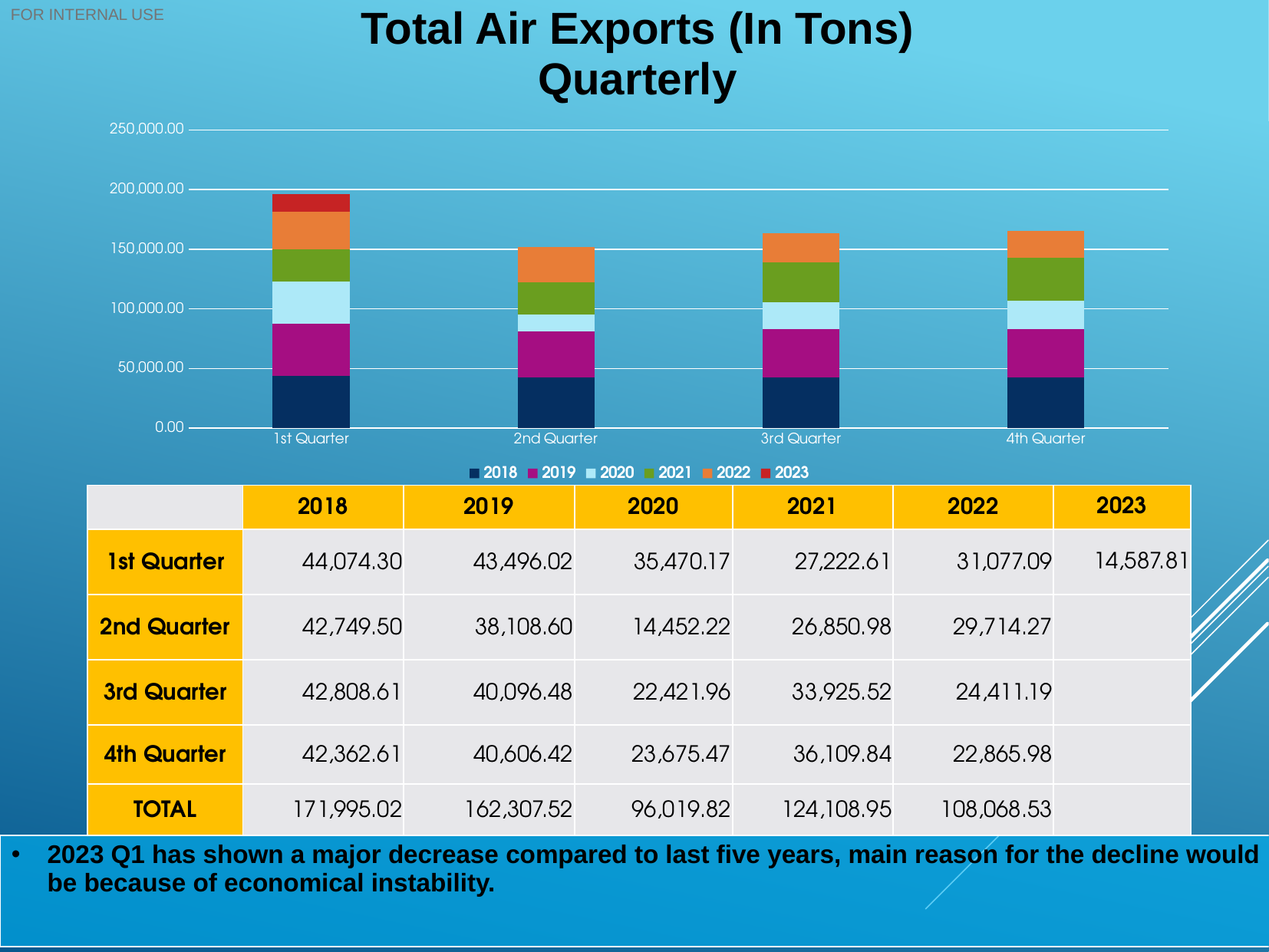

Total Air Exports (In Tons)
Quarterly

### Chart

| Category | 2018 | 2019 | 2020 | 2021 | 2022 | 2023 |
|---|---|---|---|---|---|---|
| 1st Quarter | 44074.3 | 43496.02 | 35470.17 | 27222.61 | 31077.09 | 14587.81 |
| 2nd Quarter | 42749.5 | 38108.6 | 14452.22 | 26850.98 | 29714.27 | None |
| 3rd Quarter | 42808.61 | 40096.48 | 22421.96 | 33925.52 | 24411.19 | None |
| 4th Quarter | 42362.61 | 40606.42 | 23675.47 | 36109.84 | 22865.98 | None |
|  | 2018 | 2019 | 2020 | 2021 | 2022 | 2023 |
| --- | --- | --- | --- | --- | --- | --- |
| 1st Quarter | 44,074.30 | 43,496.02 | 35,470.17 | 27,222.61 | 31,077.09 | 14,587.81 |
| 2nd Quarter | 42,749.50 | 38,108.60 | 14,452.22 | 26,850.98 | 29,714.27 |  |
| 3rd Quarter | 42,808.61 | 40,096.48 | 22,421.96 | 33,925.52 | 24,411.19 |  |
| 4th Quarter | 42,362.61 | 40,606.42 | 23,675.47 | 36,109.84 | 22,865.98 |  |
| TOTAL | 171,995.02 | 162,307.52 | 96,019.82 | 124,108.95 | 108,068.53 |  |
2023 Q1 has shown a major decrease compared to last five years, main reason for the decline would be because of economical instability.